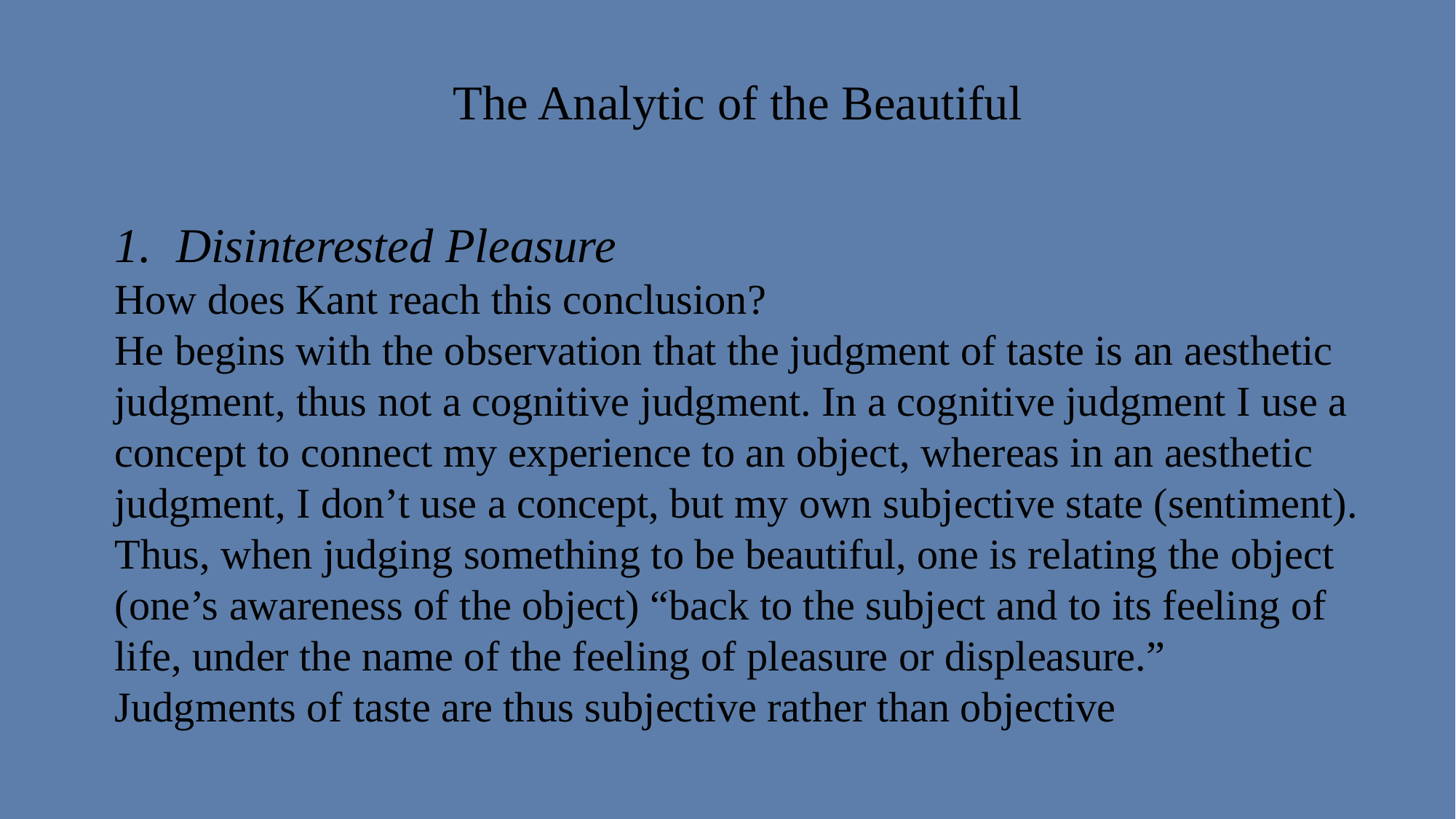

The Analytic of the Beautiful
Disinterested Pleasure
How does Kant reach this conclusion?
He begins with the observation that the judgment of taste is an aesthetic judgment, thus not a cognitive judgment. In a cognitive judgment I use a concept to connect my experience to an object, whereas in an aesthetic judgment, I don’t use a concept, but my own subjective state (sentiment). Thus, when judging something to be beautiful, one is relating the object (one’s awareness of the object) “back to the subject and to its feeling of life, under the name of the feeling of pleasure or displeasure.”
Judgments of taste are thus subjective rather than objective